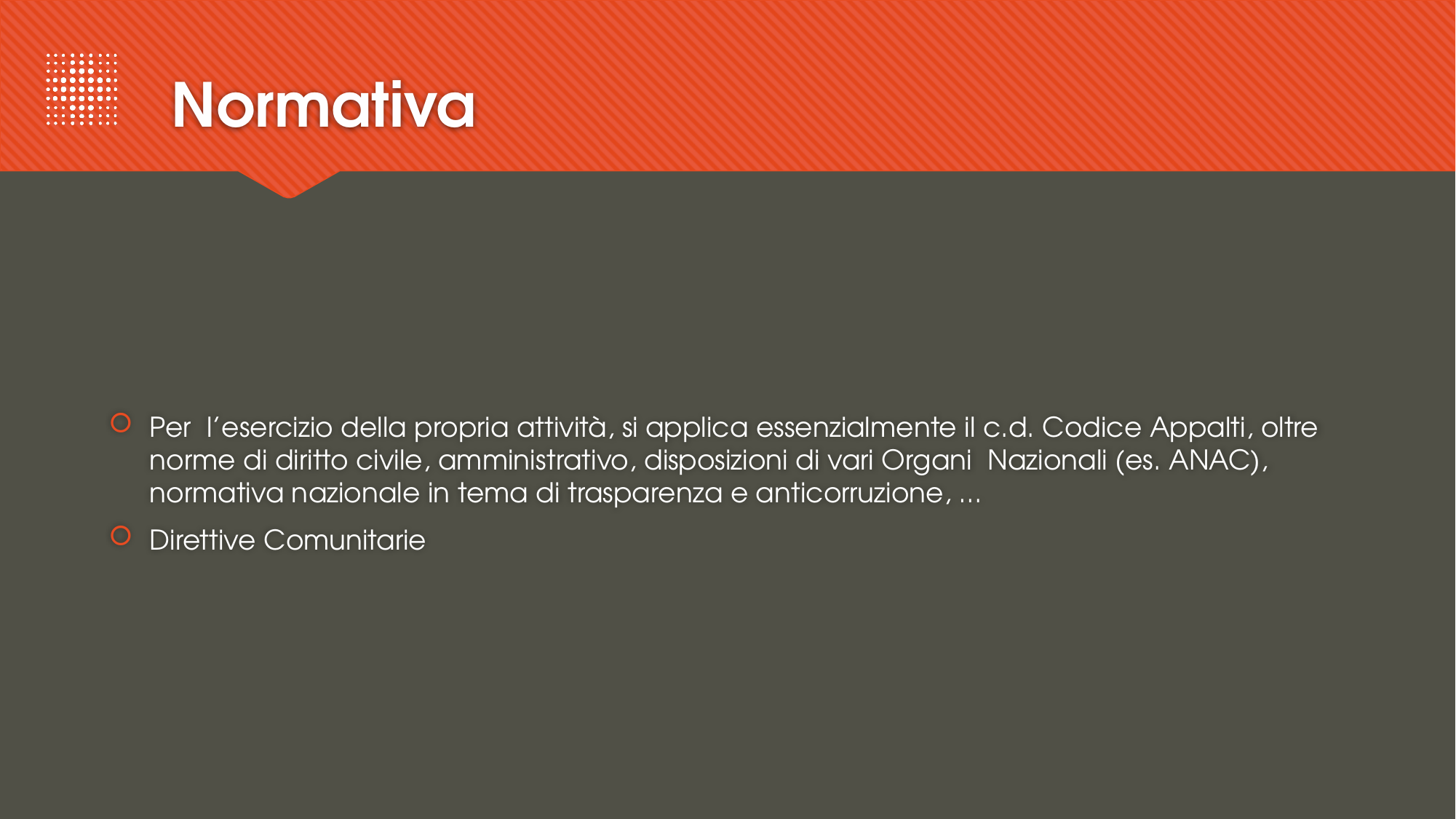

# Normativa
Per  l’esercizio della propria attività, si applica essenzialmente il c.d. Codice Appalti, oltre norme di diritto civile, amministrativo, disposizioni di vari Organi  Nazionali (es. ANAC),  normativa nazionale in tema di trasparenza e anticorruzione, …
Direttive Comunitarie